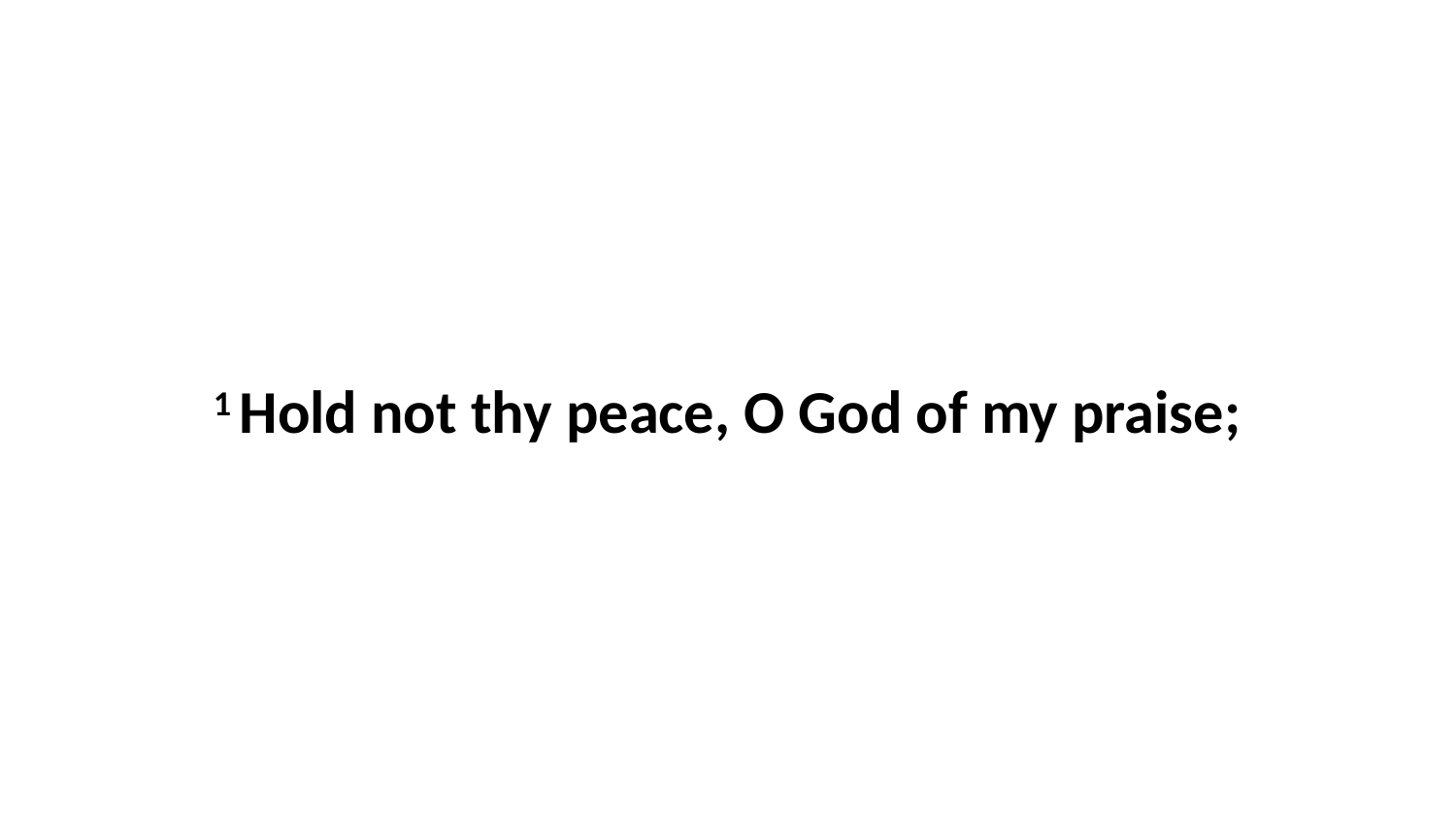

1 Hold not thy peace, O God of my praise;